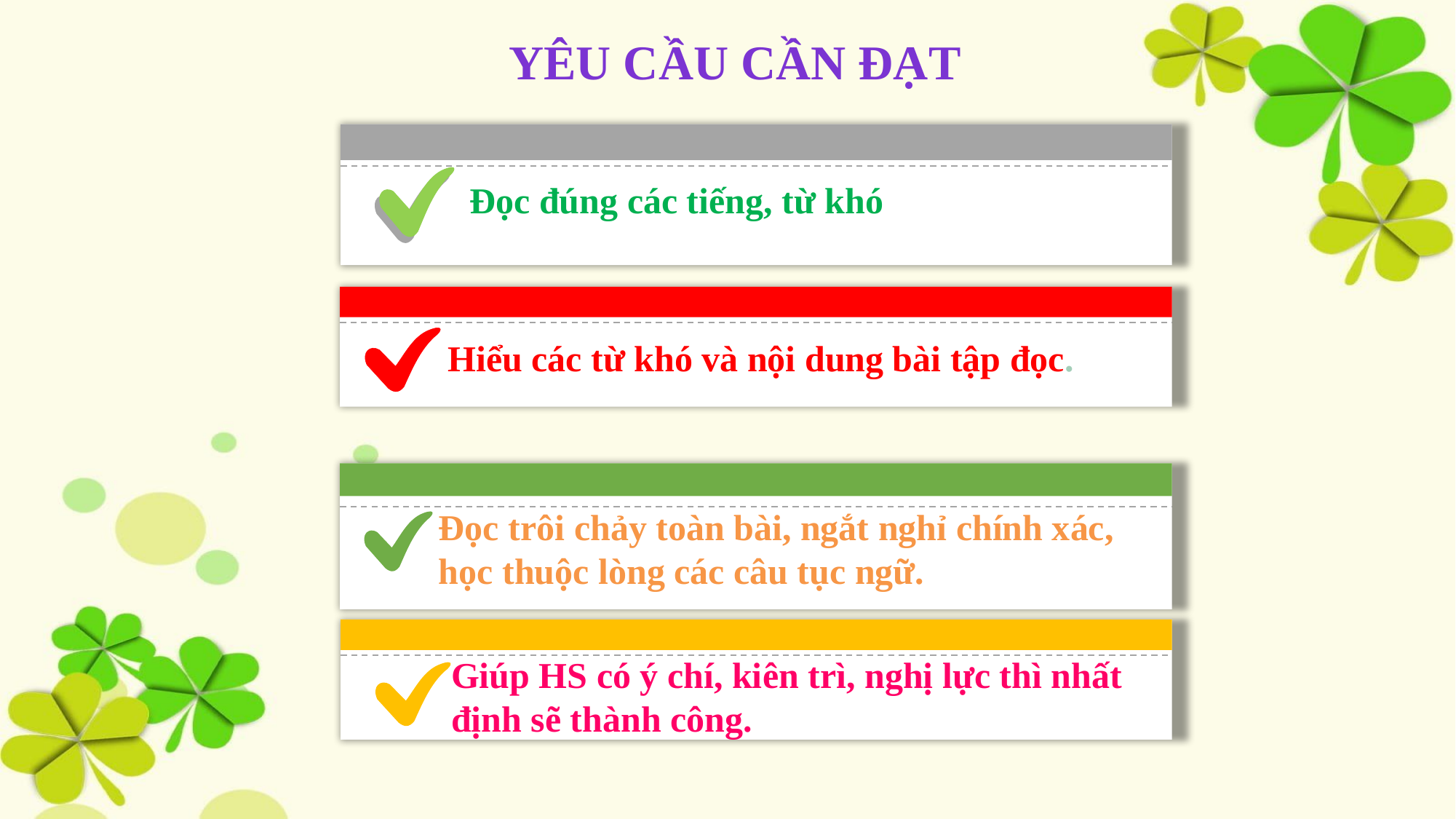

YÊU CẦU CẦN ĐẠT

Đọc đúng các tiếng, từ khó

Hiểu các từ khó và nội dung bài tập đọc.

Đọc trôi chảy toàn bài, ngắt nghỉ chính xác, học thuộc lòng các câu tục ngữ.

Giúp HS có ý chí, kiên trì, nghị lực thì nhất định sẽ thành công.